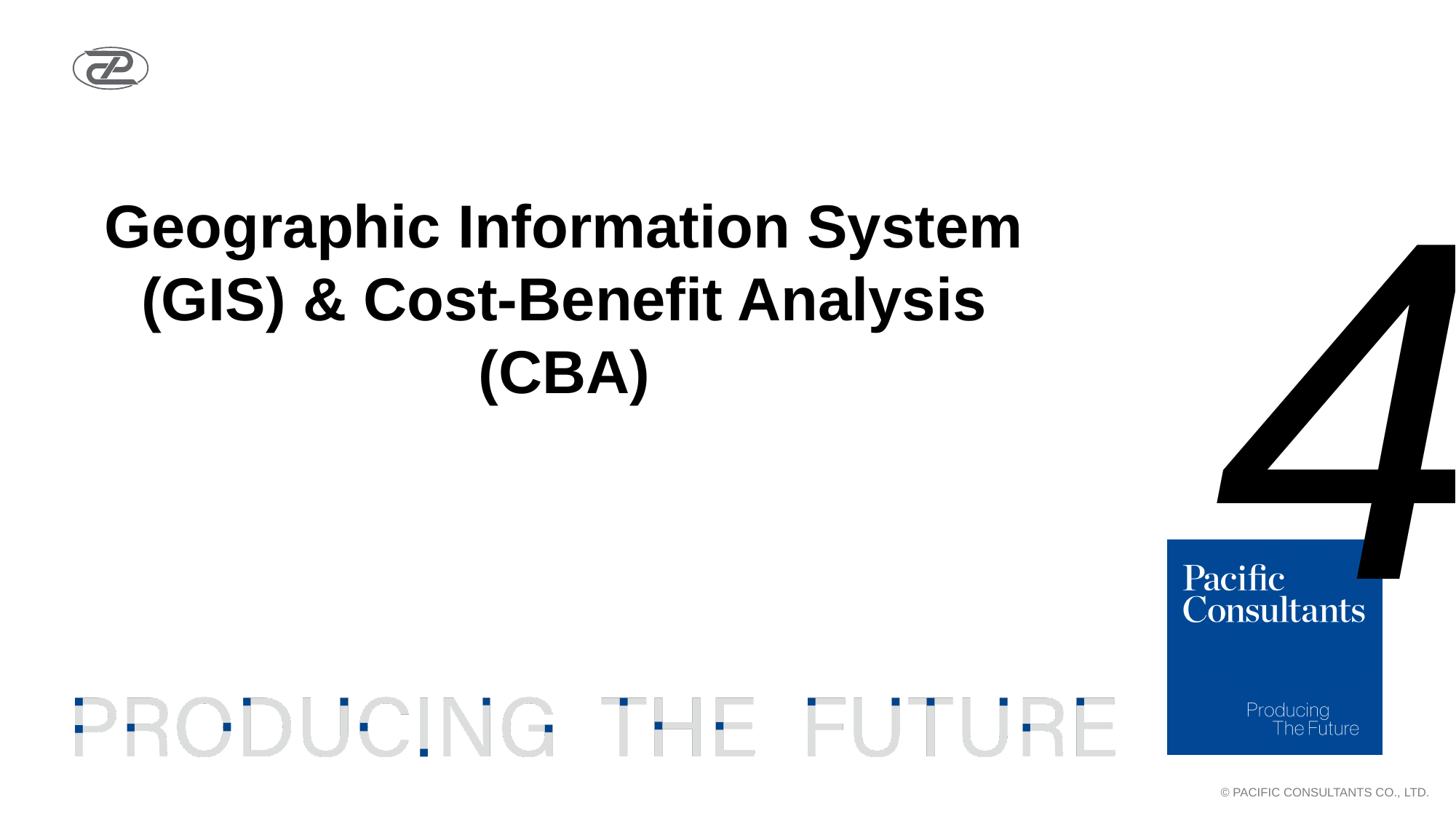

4
# Geographic Information System (GIS) & Cost-Benefit Analysis (CBA)